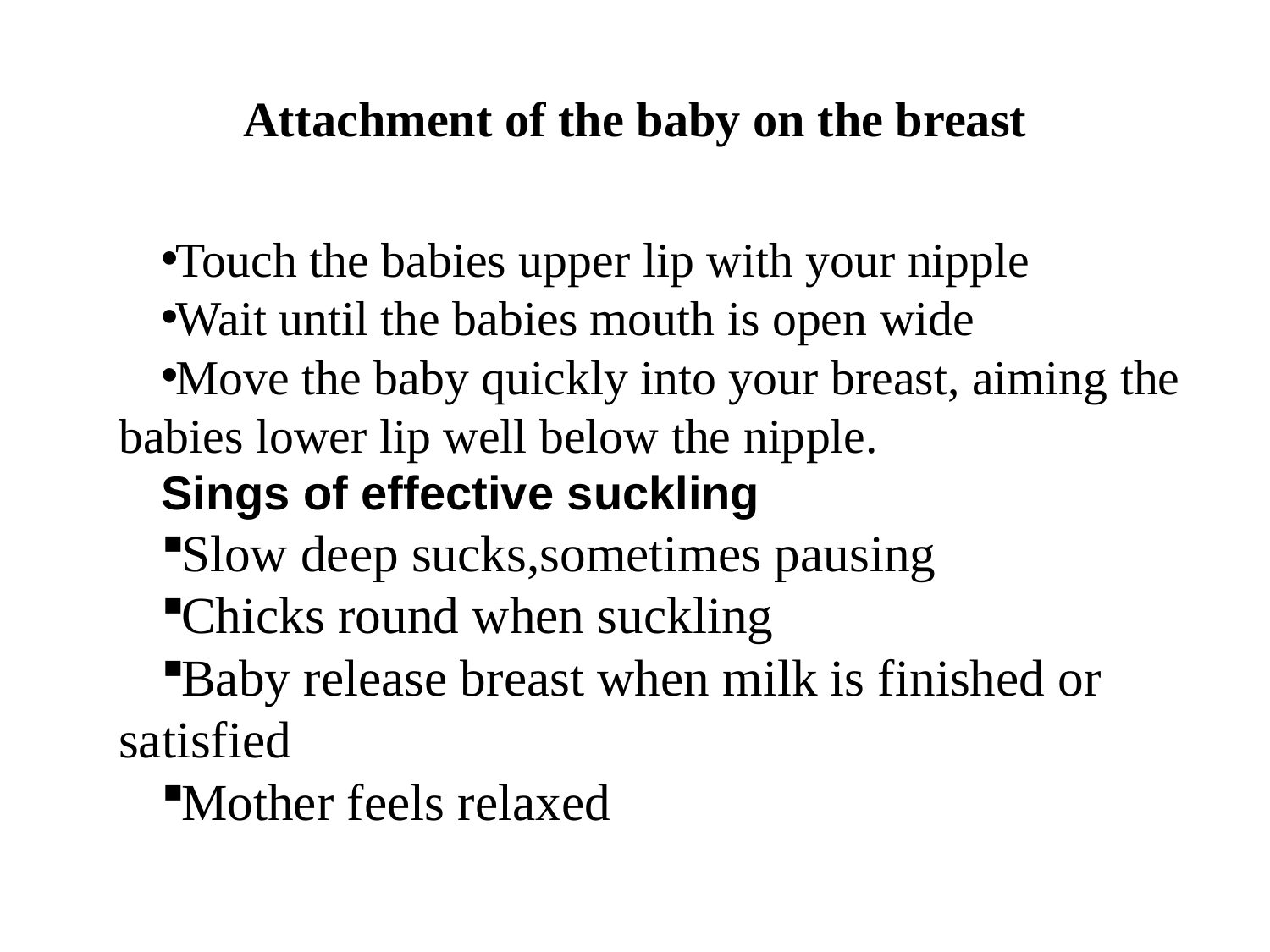

# Attachment of the baby on the breast
Touch the babies upper lip with your nipple
Wait until the babies mouth is open wide
Move the baby quickly into your breast, aiming the babies lower lip well below the nipple.
Sings of effective suckling
Slow deep sucks,sometimes pausing
Chicks round when suckling
Baby release breast when milk is finished or satisfied
Mother feels relaxed